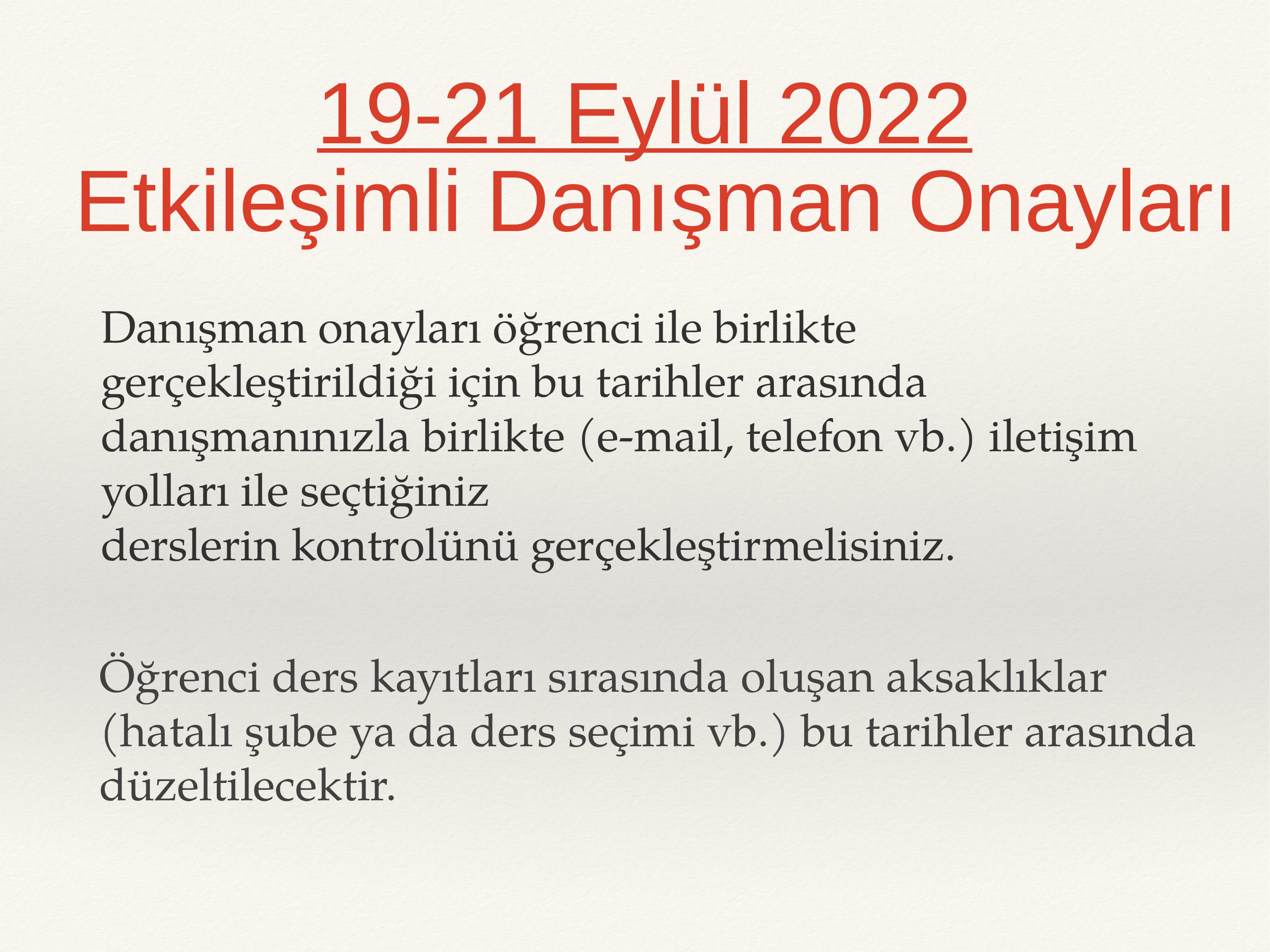

19-21 Eylül 2022
Etkileşimli Danışman Onayları
Danışman onayları öğrenci ile birlikte gerçekleştirildiği için bu tarihler arasında danışmanınızla birlikte (e-mail, telefon vb.) iletişim yolları ile seçtiğiniz
derslerin kontrolünü gerçekleştirmelisiniz.
Öğrenci ders kayıtları sırasında oluşan aksaklıklar
(hatalı şube ya da ders seçimi vb.) bu tarihler arasında
düzeltilecektir.